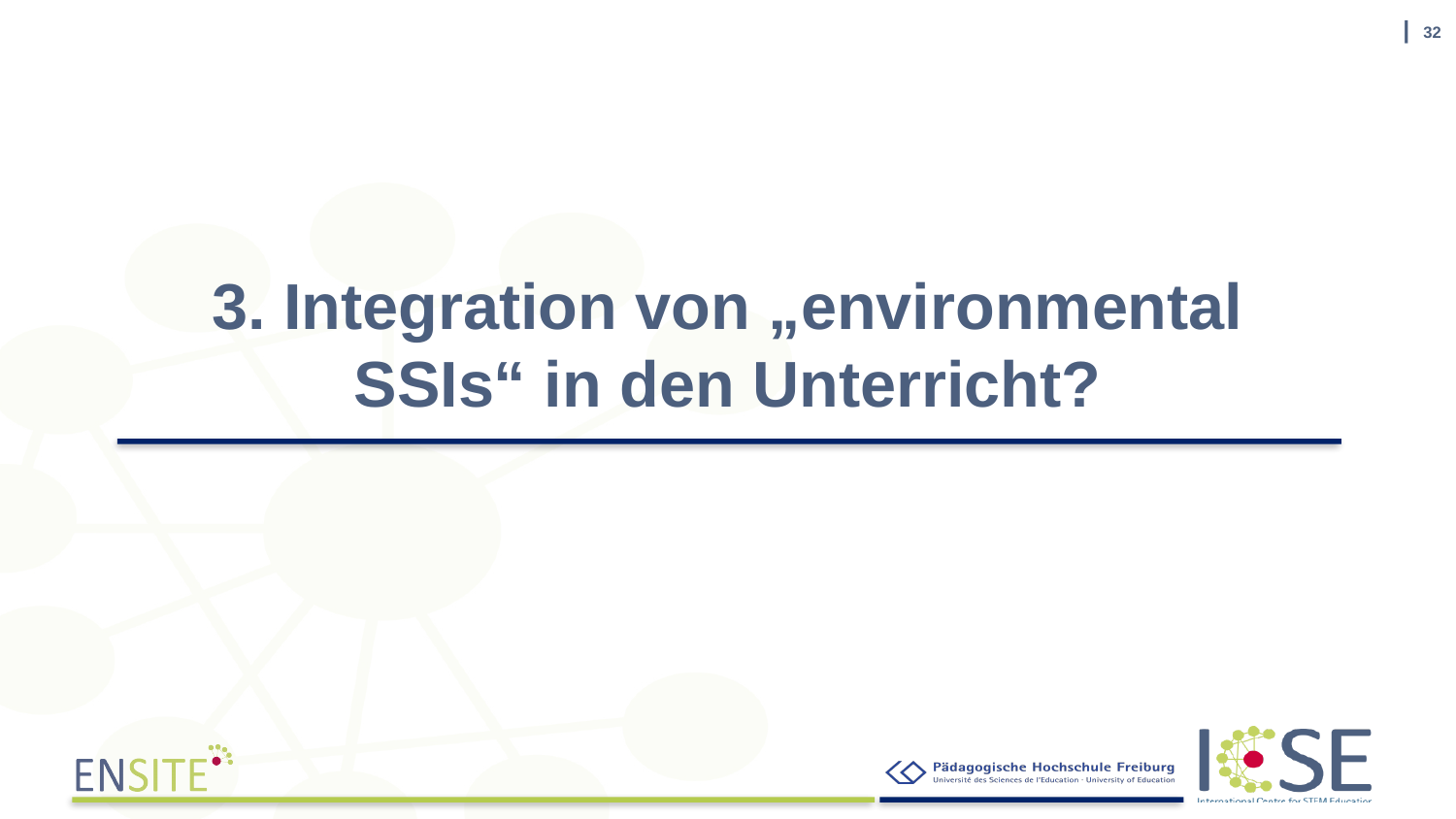

|  32
# 3. Integration von „environmental SSIs“ in den Unterricht?